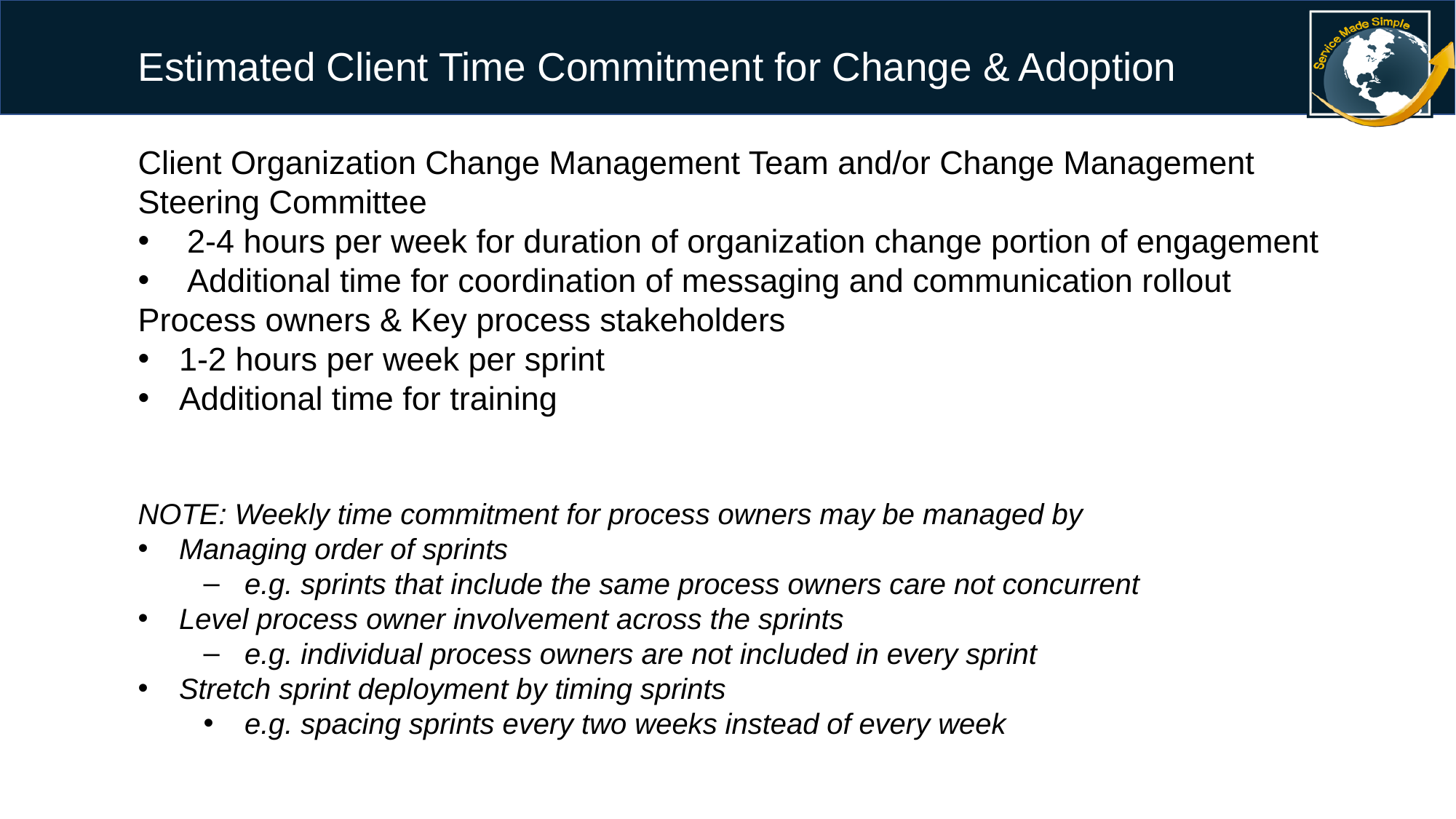

Estimated Client Time Commitment for Change & Adoption
Client Organization Change Management Team and/or Change Management Steering Committee
2-4 hours per week for duration of organization change portion of engagement
Additional time for coordination of messaging and communication rollout
Process owners & Key process stakeholders
1-2 hours per week per sprint
Additional time for training

NOTE: Weekly time commitment for process owners may be managed by
Managing order of sprints
e.g. sprints that include the same process owners care not concurrent
Level process owner involvement across the sprints
e.g. individual process owners are not included in every sprint
Stretch sprint deployment by timing sprints
e.g. spacing sprints every two weeks instead of every week